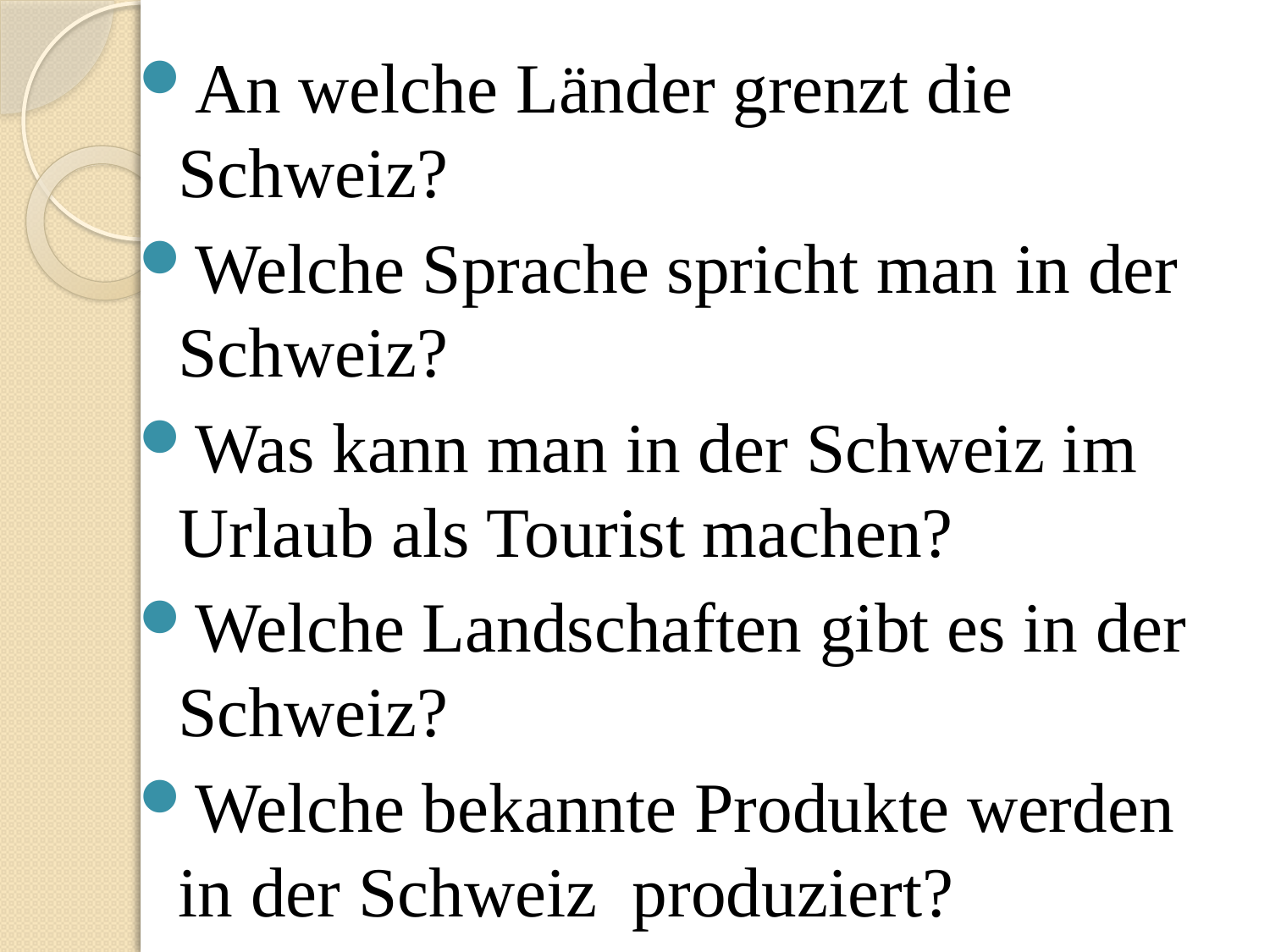

An welche Länder grenzt die Schweiz?
Welche Sprache spricht man in der Schweiz?
Was kann man in der Schweiz im Urlaub als Tourist machen?
Welche Landschaften gibt es in der Schweiz?
Welche bekannte Produkte werden in der Schweiz  produziert?